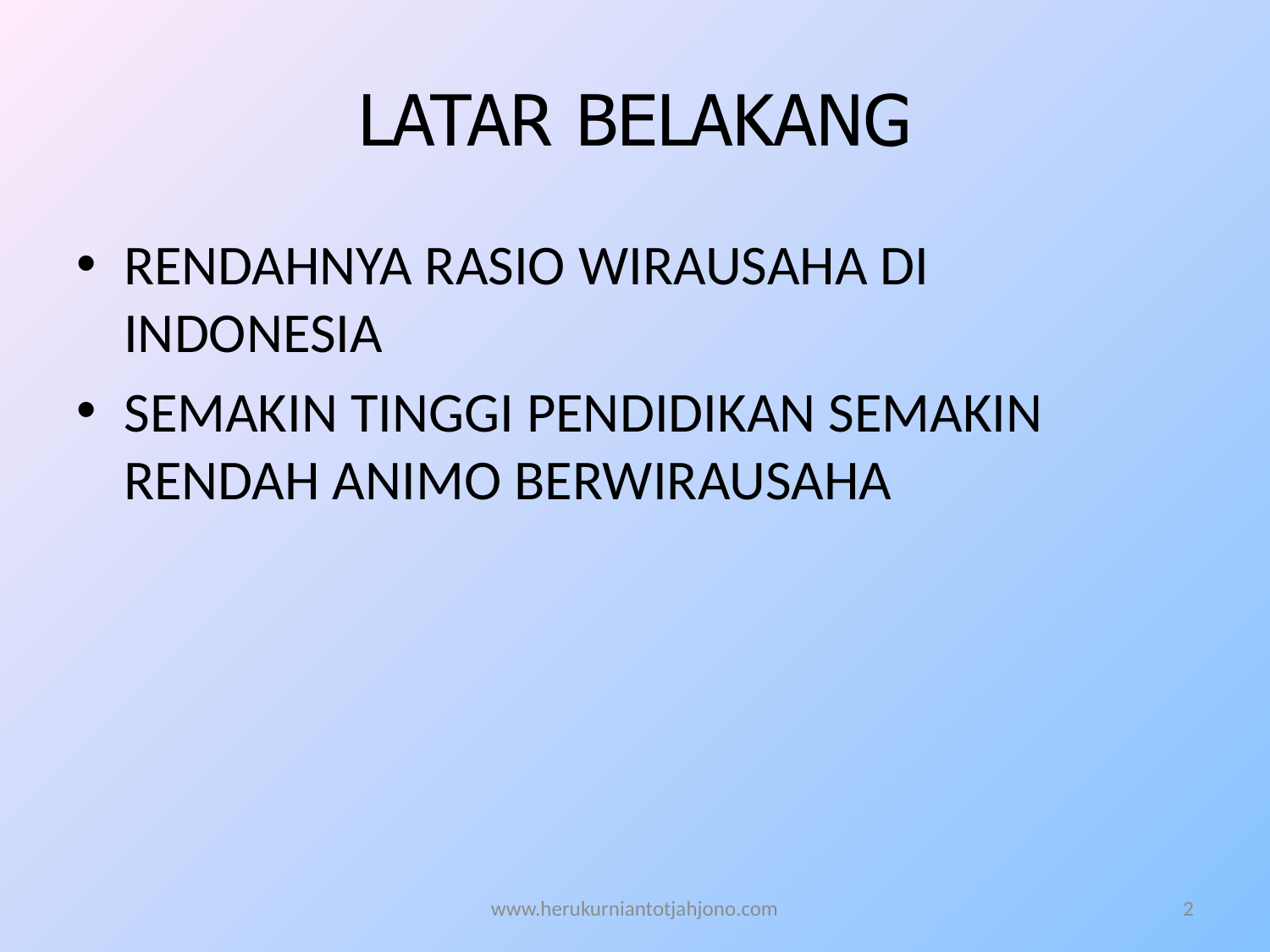

# LATAR BELAKANG
RENDAHNYA RASIO WIRAUSAHA DI INDONESIA
SEMAKIN TINGGI PENDIDIKAN SEMAKIN RENDAH ANIMO BERWIRAUSAHA
www.herukurniantotjahjono.com
2